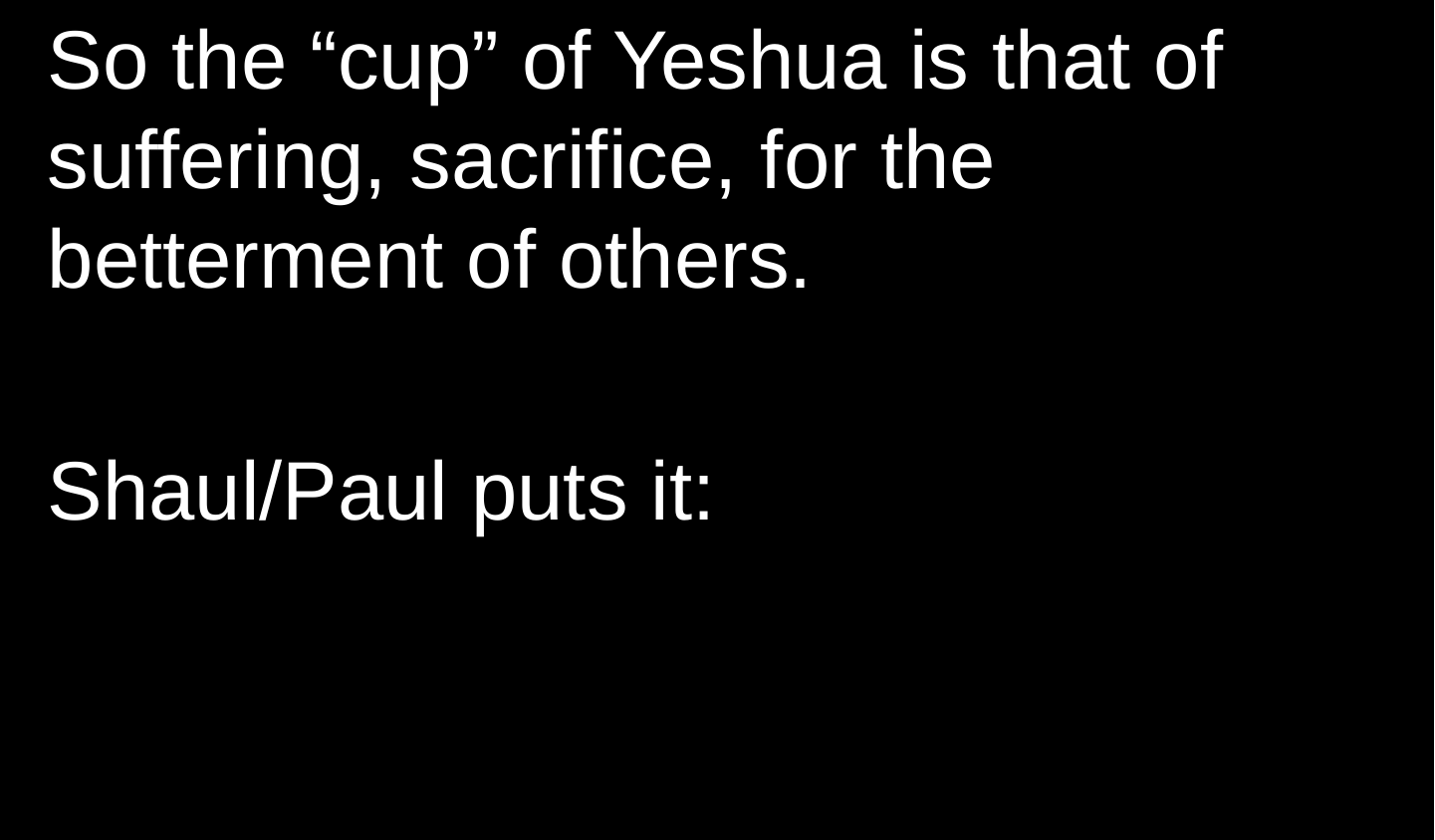

So the “cup” of Yeshua is that of suffering, sacrifice, for the betterment of others.

Shaul/Paul puts it: